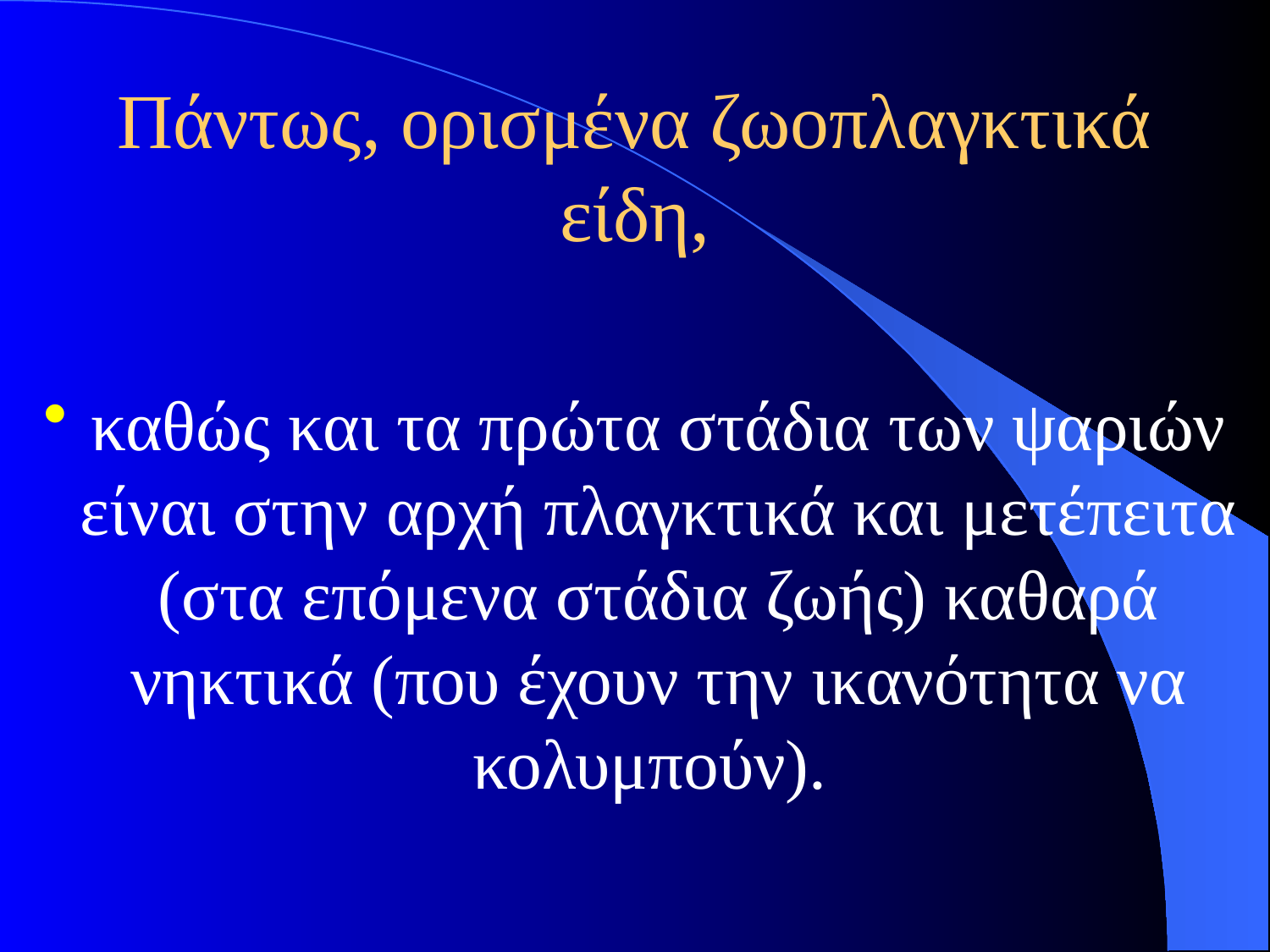

# Πάντως, ορισμένα ζωοπλαγκτικά είδη,

καθώς και τα πρώτα στάδια των ψαριών είναι στην αρχή πλαγκτικά και μετέπειτα (στα επόμενα στάδια ζωής) καθαρά νηκτικά (που έχουν την ικανότητα να κολυμπούν).